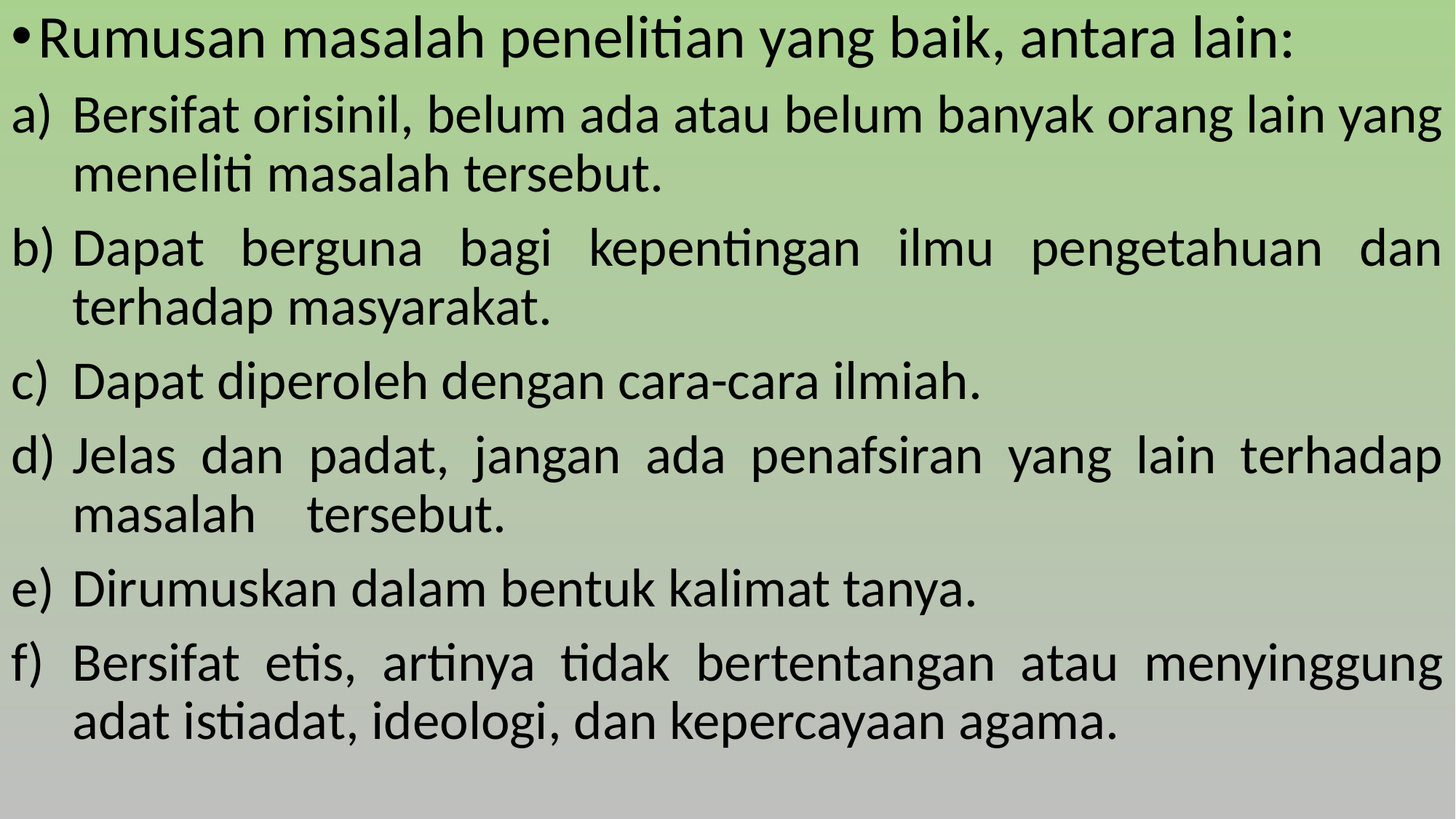

Rumusan masalah penelitian yang baik, antara lain:
Bersifat orisinil, belum ada atau belum banyak orang lain yang meneliti masalah tersebut.
Dapat berguna bagi kepentingan ilmu pengetahuan dan terhadap masyarakat.
Dapat diperoleh dengan cara-cara ilmiah.
Jelas dan padat, jangan ada penafsiran yang lain terhadap masalah    tersebut.
Dirumuskan dalam bentuk kalimat tanya.
Bersifat etis, artinya tidak bertentangan atau menyinggung adat istiadat, ideologi, dan kepercayaan agama.